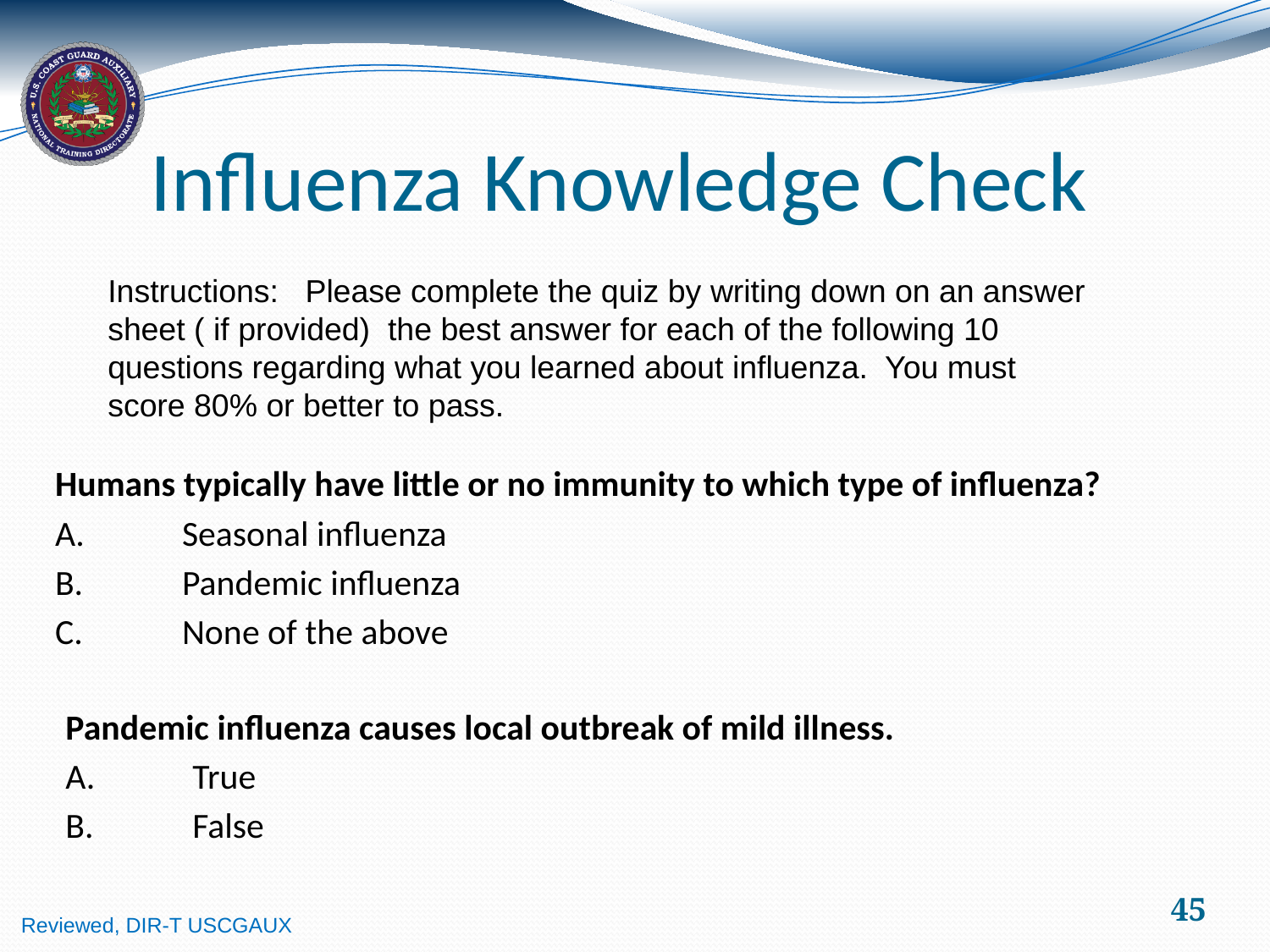

# Influenza Knowledge Check
Instructions:   Please complete the quiz by writing down on an answer sheet ( if provided)  the best answer for each of the following 10 questions regarding what you learned about influenza.  You must score 80% or better to pass.
Humans typically have little or no immunity to which type of influenza?
A.	Seasonal influenza
B.	Pandemic influenza
C.	None of the above

Pandemic influenza causes local outbreak of mild illness.
A.	True
B.	False

45